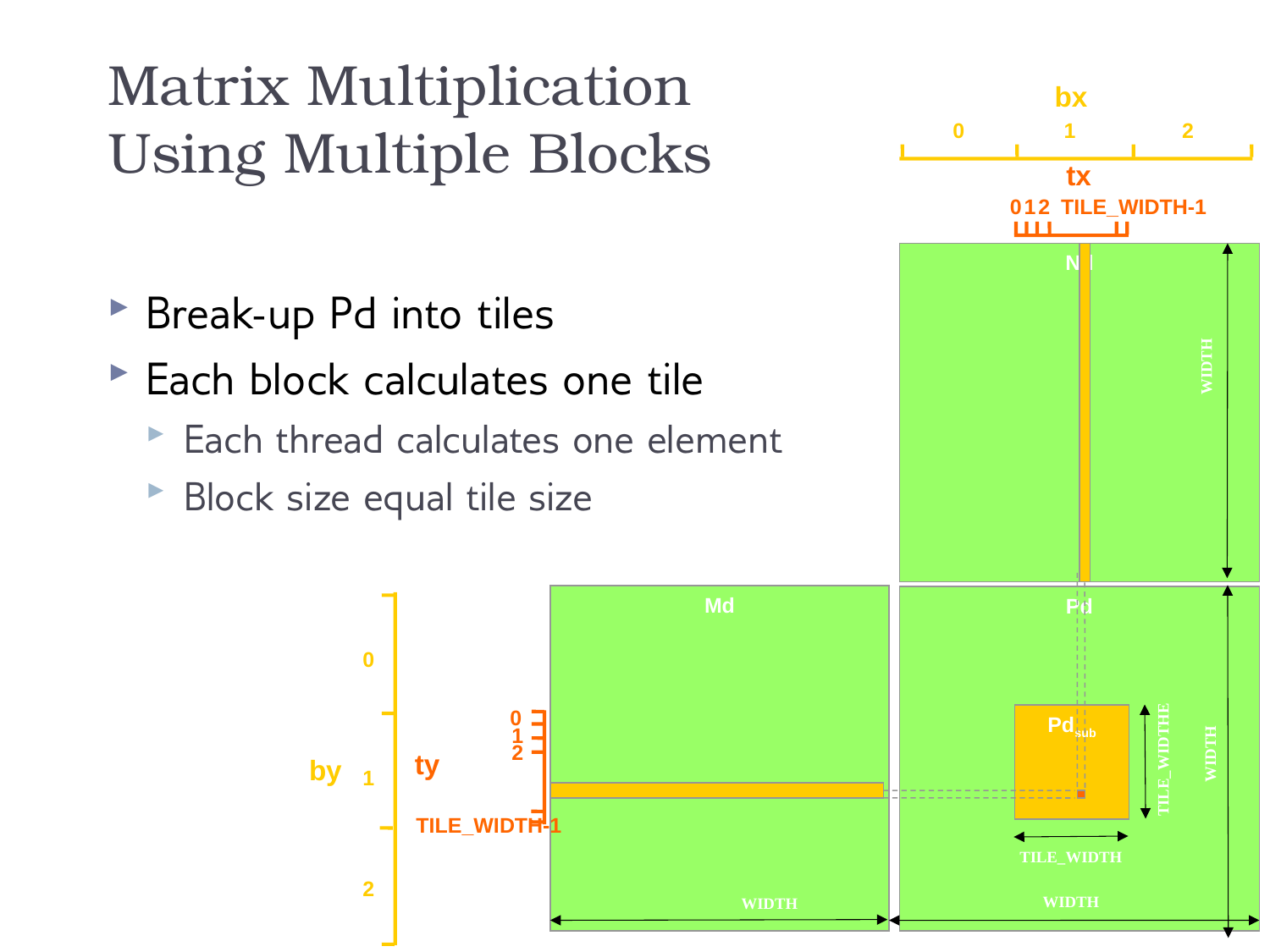

# Matrix Multiplication Using Multiple Blocks
bx
0
1
2

tx

TILE_WIDTH-1
0
1
2

Break-up Pd into tiles
Each block calculates one tile
Each thread calculates one element
Block size equal tile size

Nd

WIDTH

Md
Pd

0
0

Pdsub

1

2

ty
WIDTH

by
TILE_WIDTHE

1

TILE_WIDTH-1

TILE_WIDTH
2
51
WIDTH
WIDTH